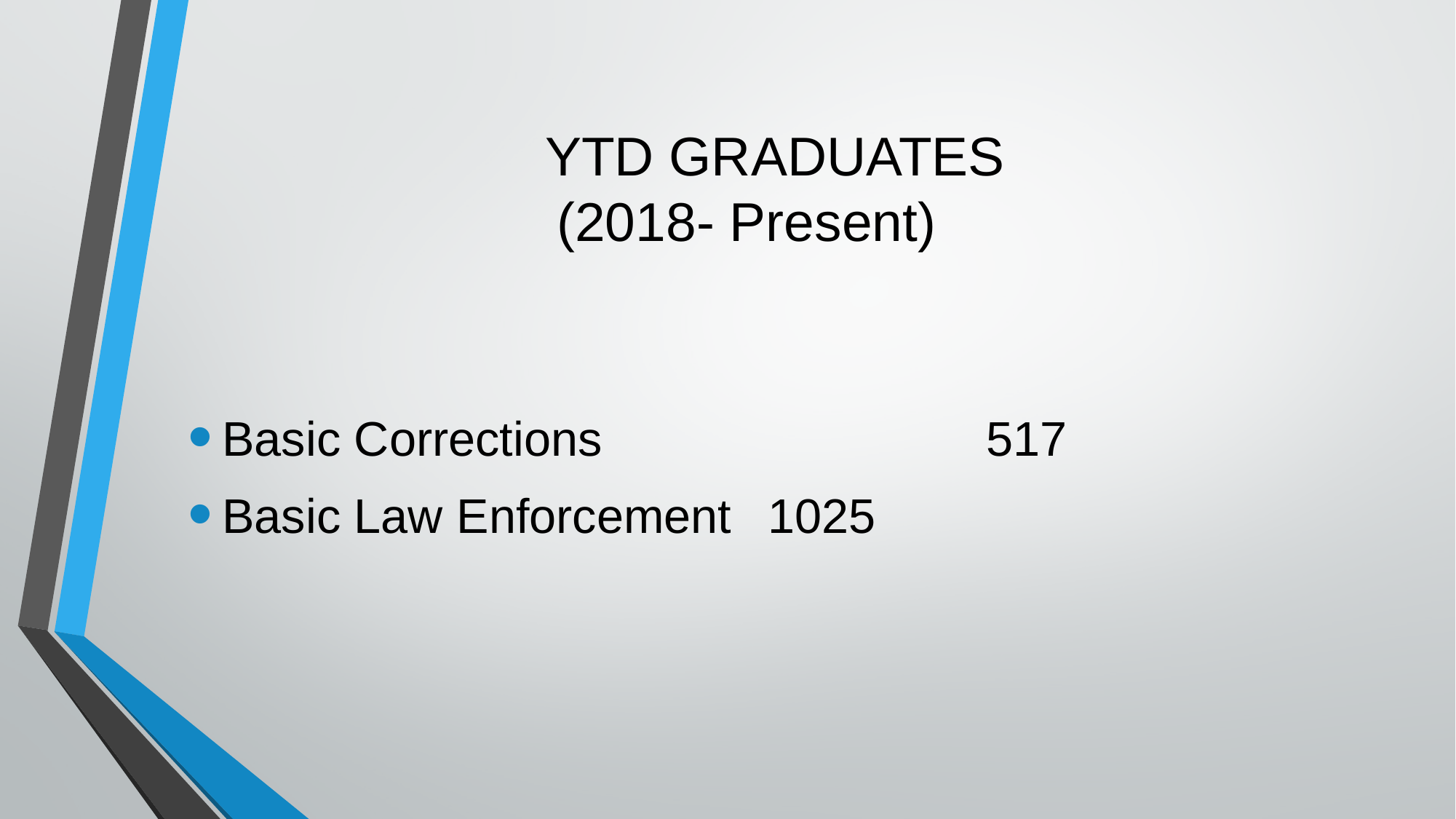

# YTD GRADUATES (2018- Present)
Basic Corrections				517
Basic Law Enforcement	1025